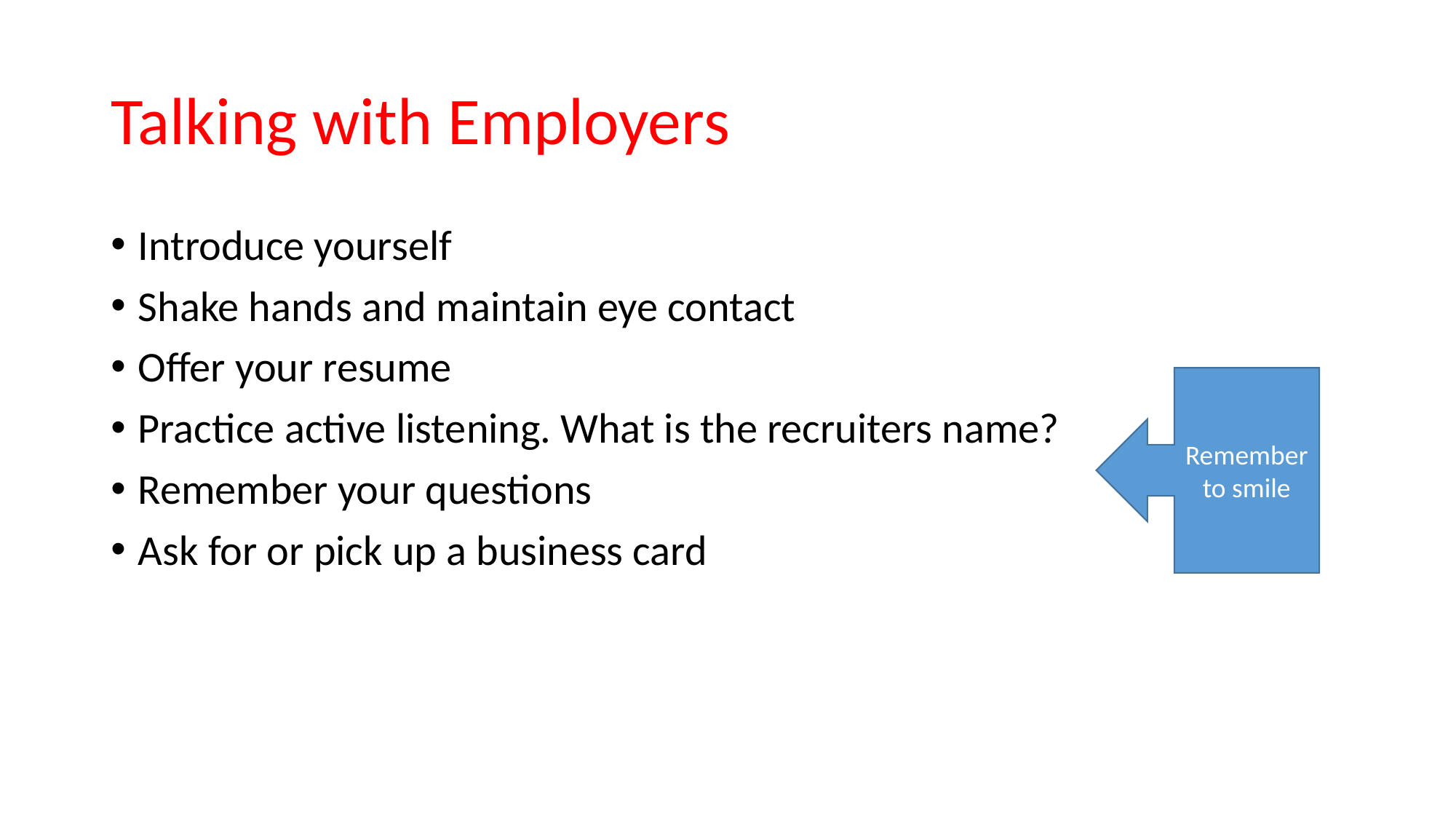

# Talking with Employers
Introduce yourself
Shake hands and maintain eye contact
Offer your resume
Practice active listening. What is the recruiters name?
Remember your questions
Ask for or pick up a business card

Remember to smile